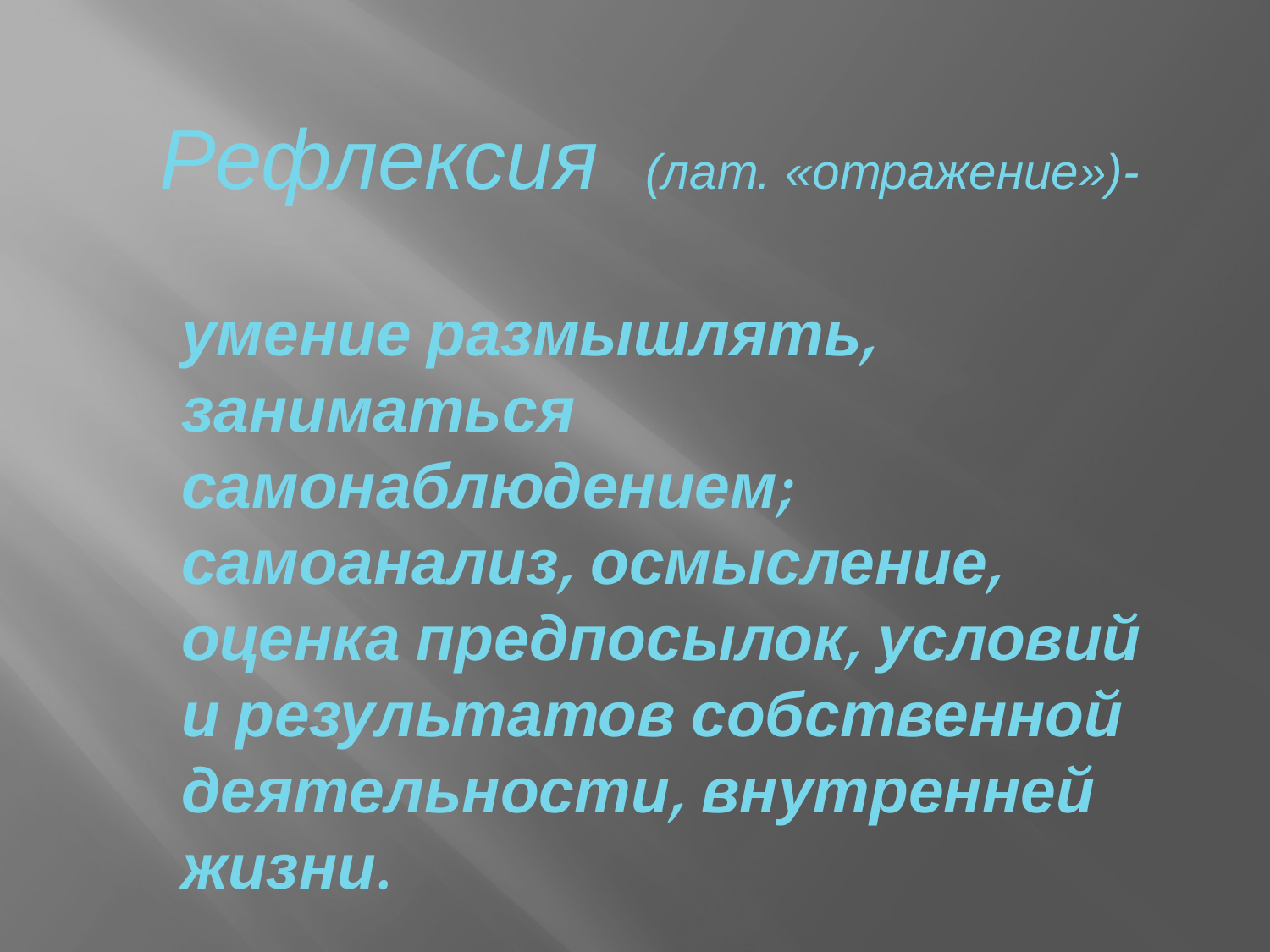

# Рефлексия  (лат. «отражение»)-
умение размышлять, заниматься самонаблюдением; самоанализ, осмысление, оценка предпосылок, условий и результатов собственной деятельности, внутренней жизни.